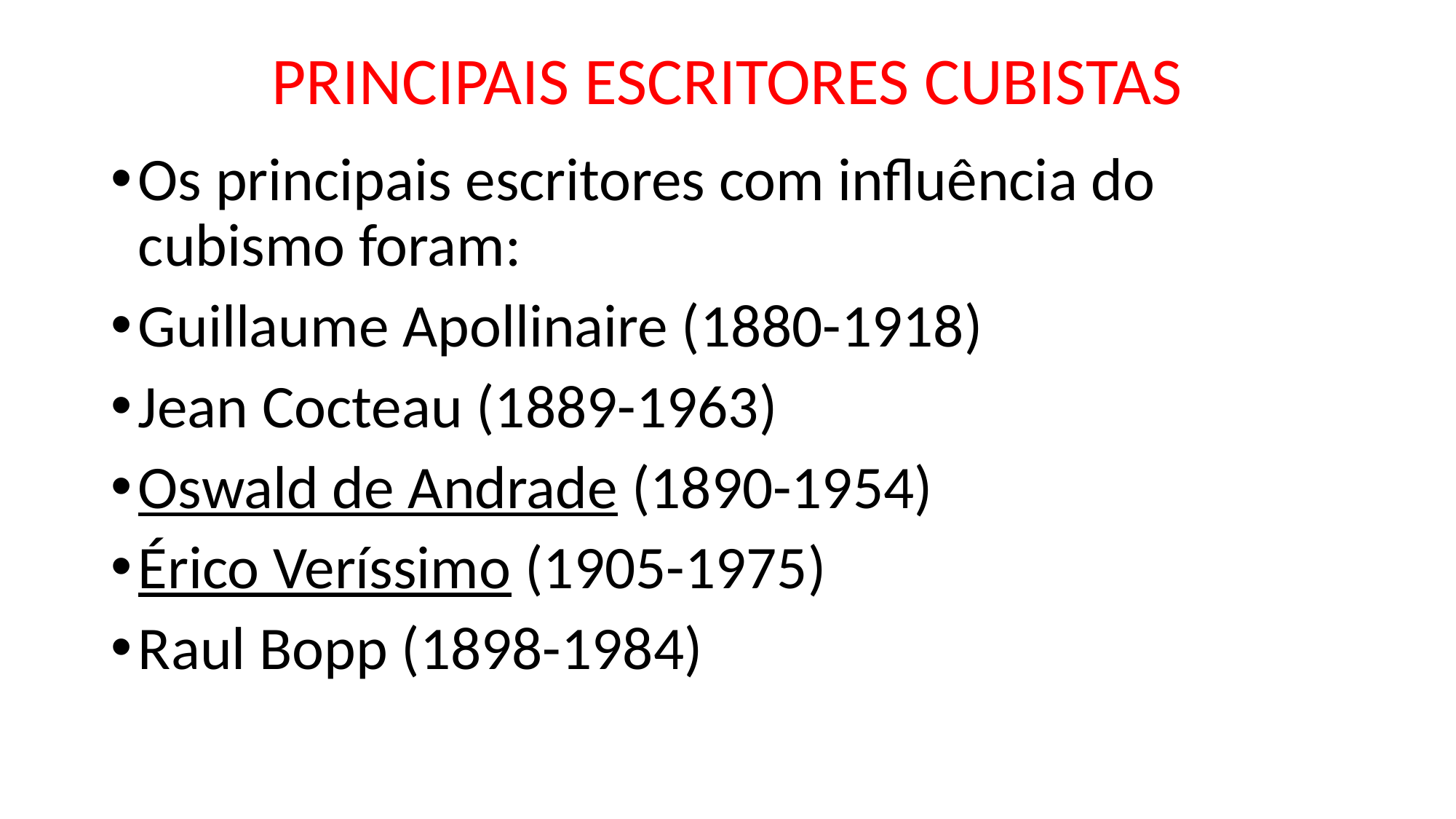

# PRINCIPAIS ESCRITORES CUBISTAS
Os principais escritores com influência do cubismo foram:
Guillaume Apollinaire (1880-1918)
Jean Cocteau (1889-1963)
Oswald de Andrade (1890-1954)
Érico Veríssimo (1905-1975)
Raul Bopp (1898-1984)